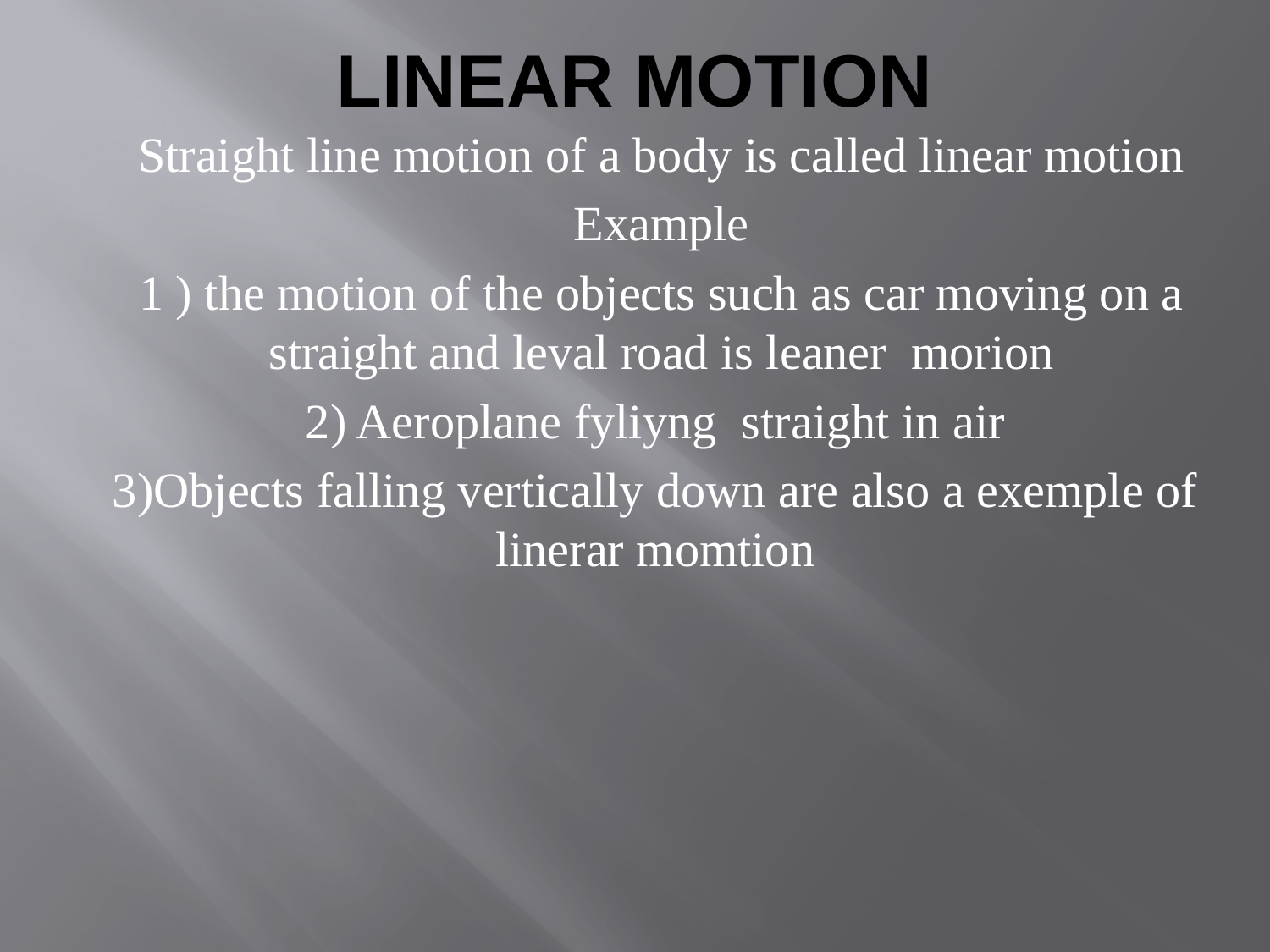

# Linear Motion
Straight line motion of a body is called linear motion
Example
1 ) the motion of the objects such as car moving on a straight and leval road is leaner  morion
2) Aeroplane fyliyng  straight in air
3)Objects falling vertically down are also a exemple of  linerar momtion